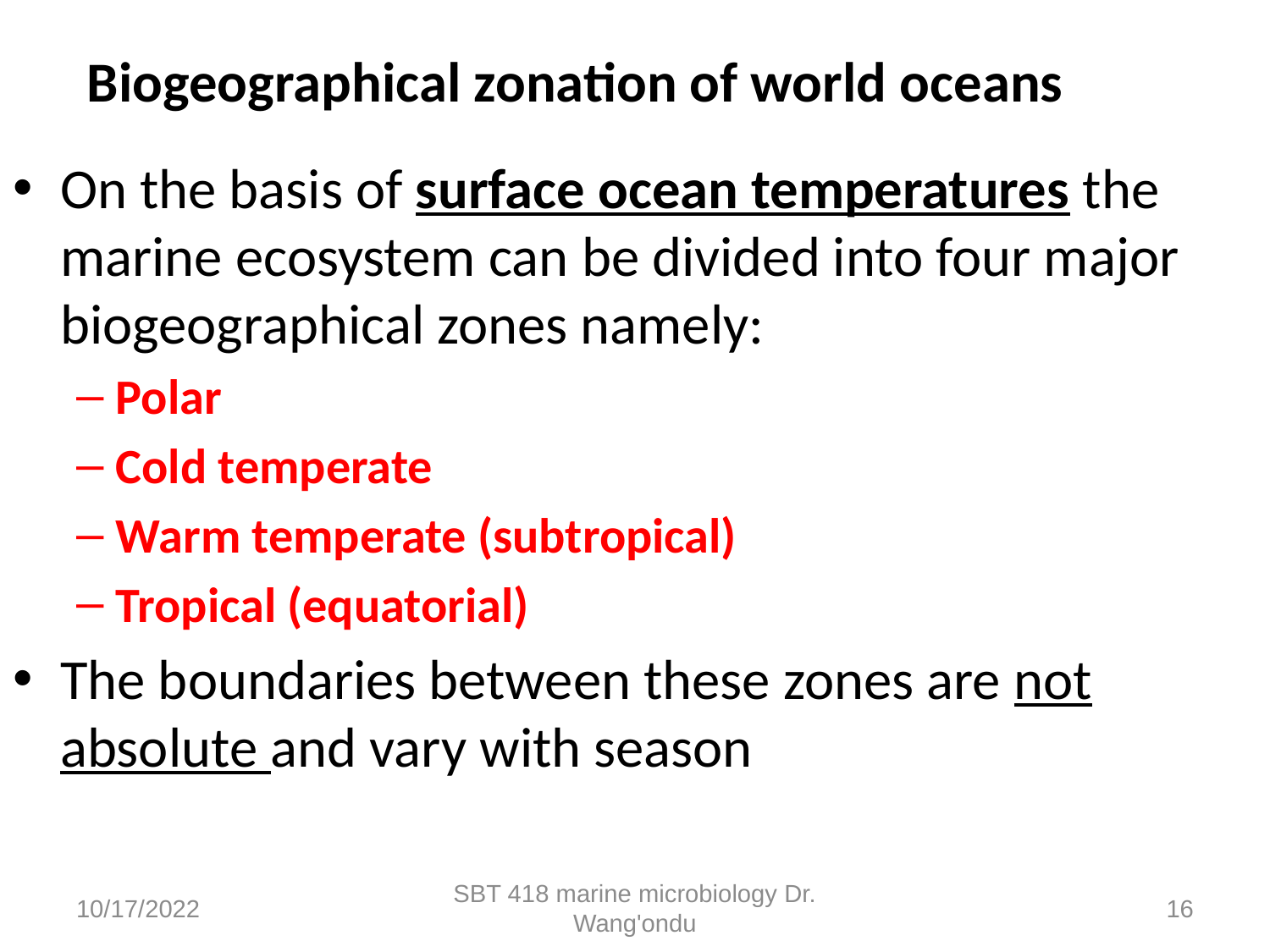

# Biogeographical zonation of world oceans
On the basis of surface ocean temperatures the marine ecosystem can be divided into four major biogeographical zones namely:
Polar
Cold temperate
Warm temperate (subtropical)
Tropical (equatorial)
The boundaries between these zones are not absolute and vary with season

10/17/2022
SBT 418 marine microbiology Dr. Wang'ondu
16